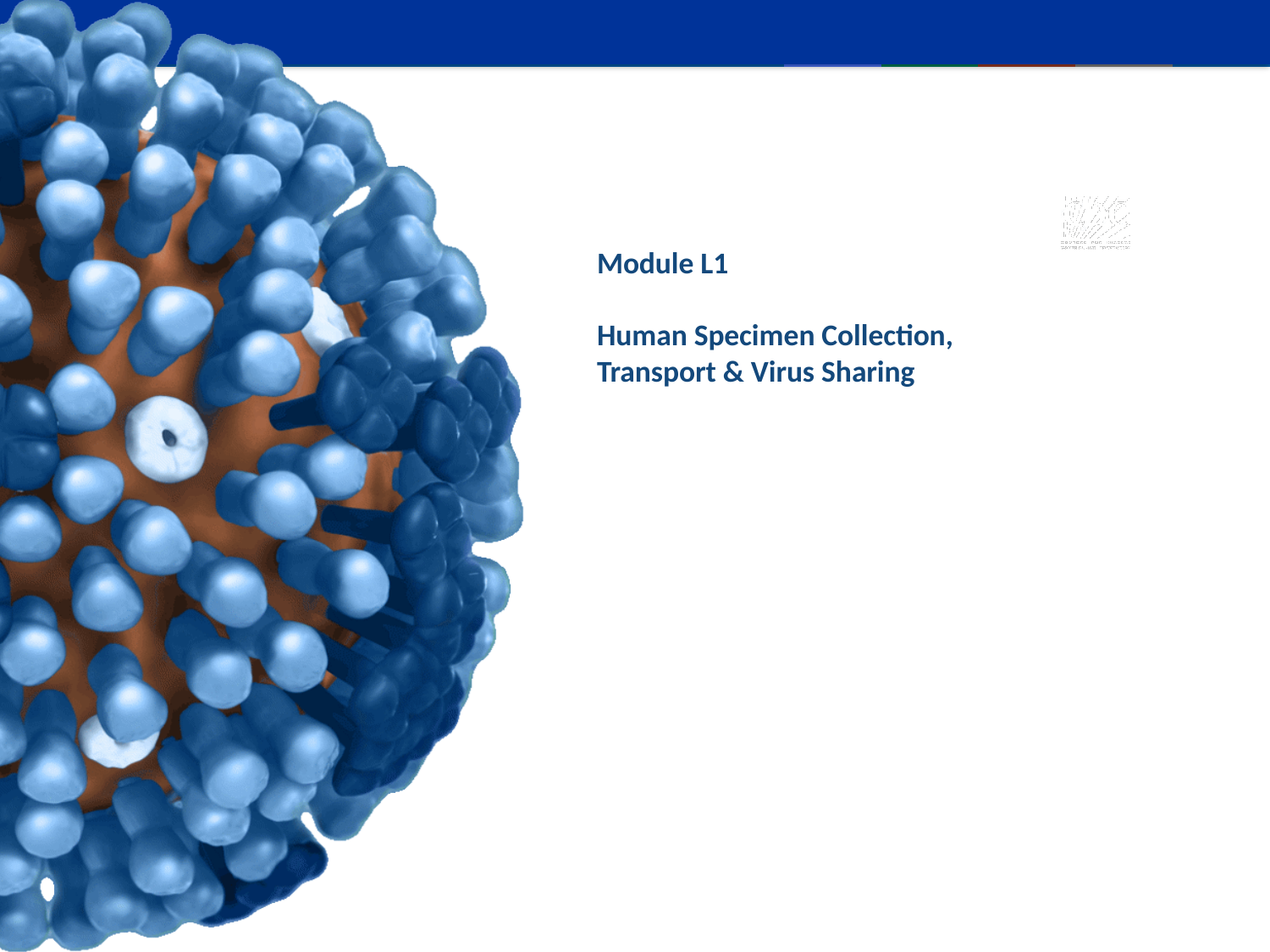

# Module L1 Human Specimen Collection, Transport & Virus Sharing